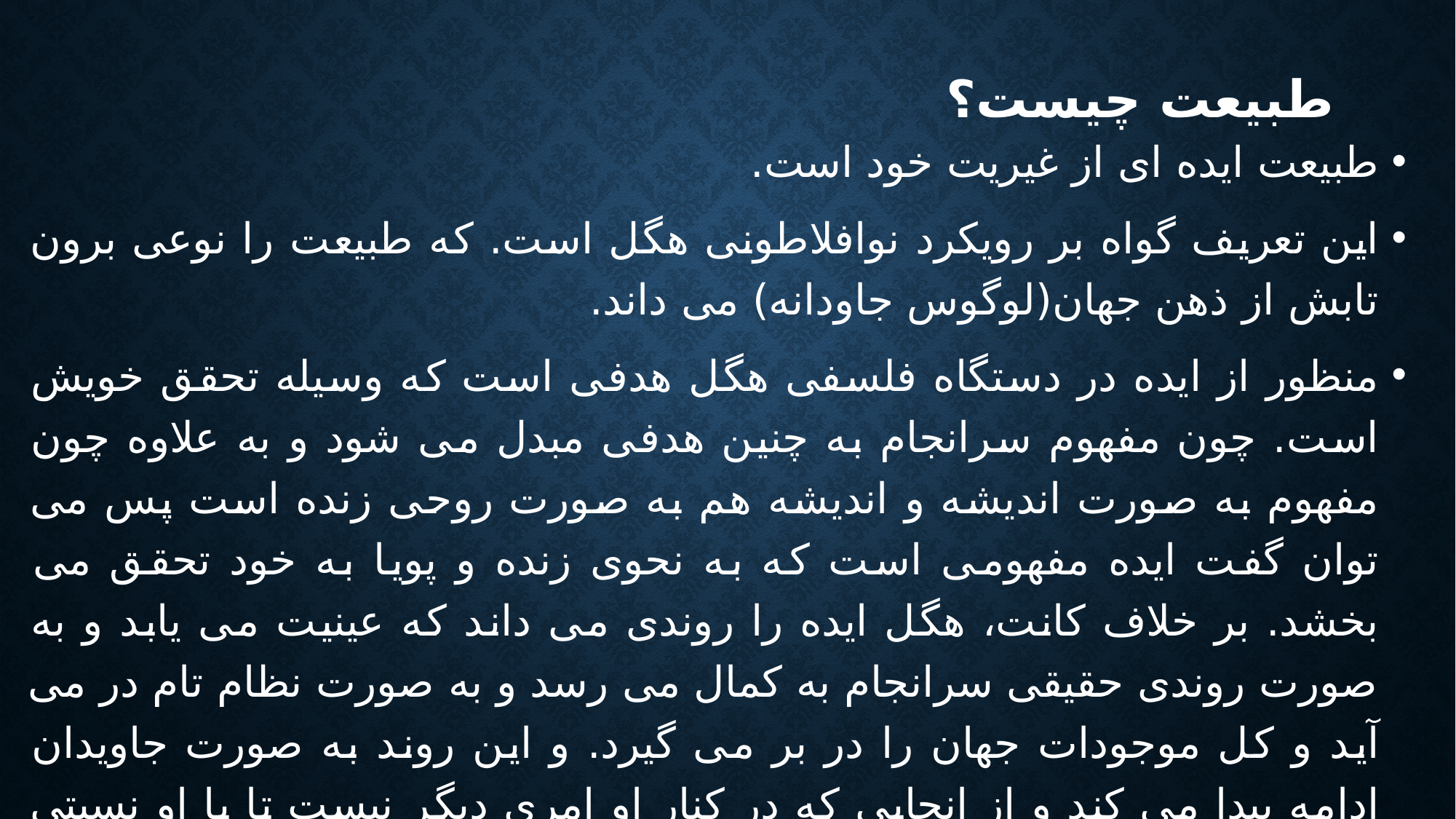

# طبیعت چیست؟
طبیعت ایده ای از غیریت خود است.
این تعریف گواه بر رویکرد نوافلاطونی هگل است. که طبیعت را نوعی برون تابش از ذهن جهان(لوگوس جاودانه) می داند.
منظور از ایده در دستگاه فلسفی هگل هدفی است که وسیله تحقق خویش است. چون مفهوم سرانجام به چنین هدفی مبدل می شود و به علاوه چون مفهوم به صورت اندیشه و اندیشه هم به صورت روحی زنده است پس می توان گفت ایده مفهومی است که به نحوی زنده و پویا به خود تحقق می بخشد. بر خلاف کانت، هگل ایده را روندی می داند که عینیت می یابد و به صورت روندی حقیقی سرانجام به کمال می رسد و به صورت نظام تام در می آید و کل موجودات جهان را در بر می گیرد. و این روند به صورت جاویدان ادامه پیدا می کند و از انجایی که در کنار او امری دیگر نیست تا با او نسبتی داشته باشد ایده به صورت امری مطلق است.